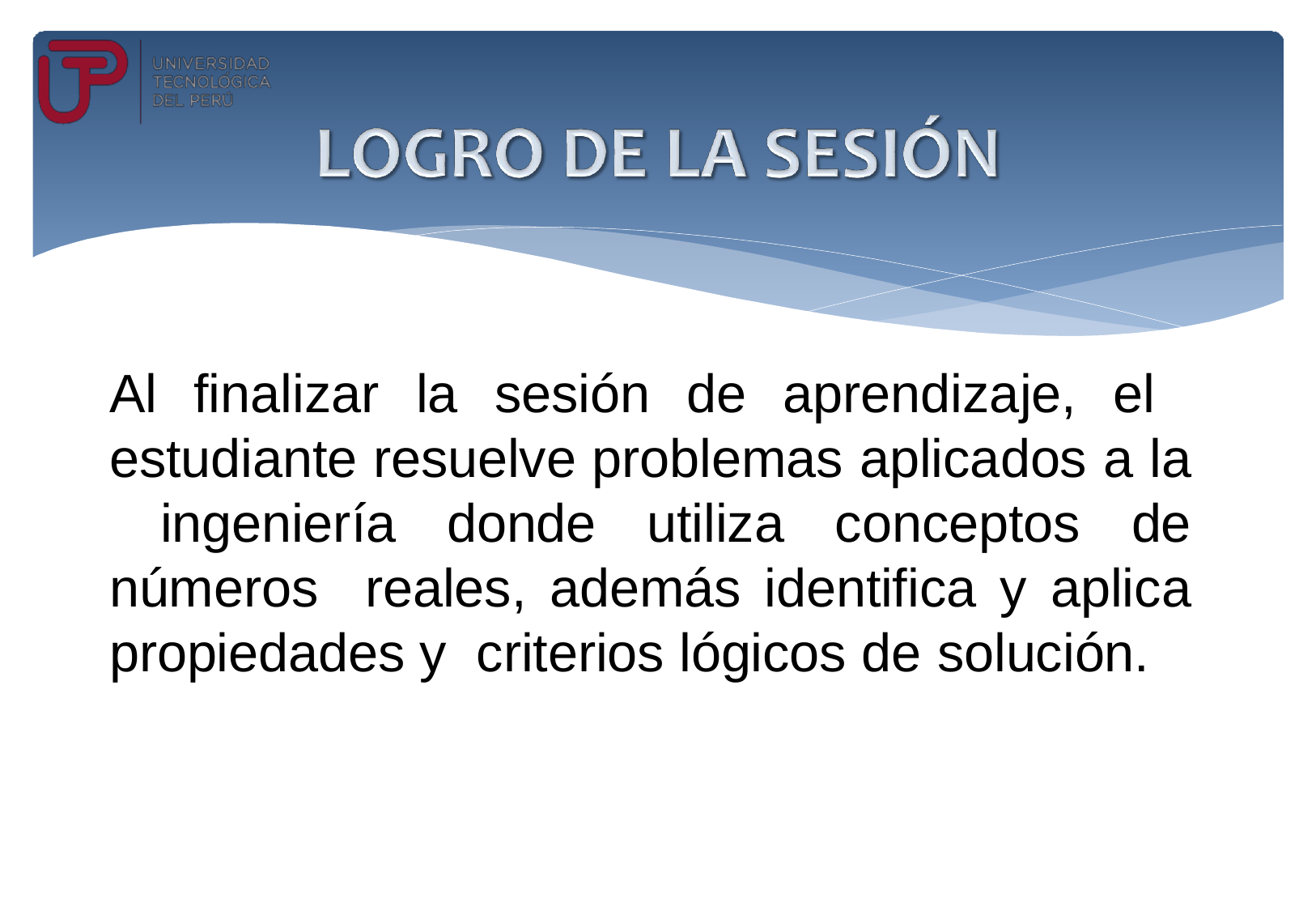

Al finalizar la sesión de aprendizaje, el  estudiante resuelve problemas aplicados a la  ingeniería donde utiliza conceptos de números  reales, además identifica y aplica propiedades y  criterios lógicos de solución.